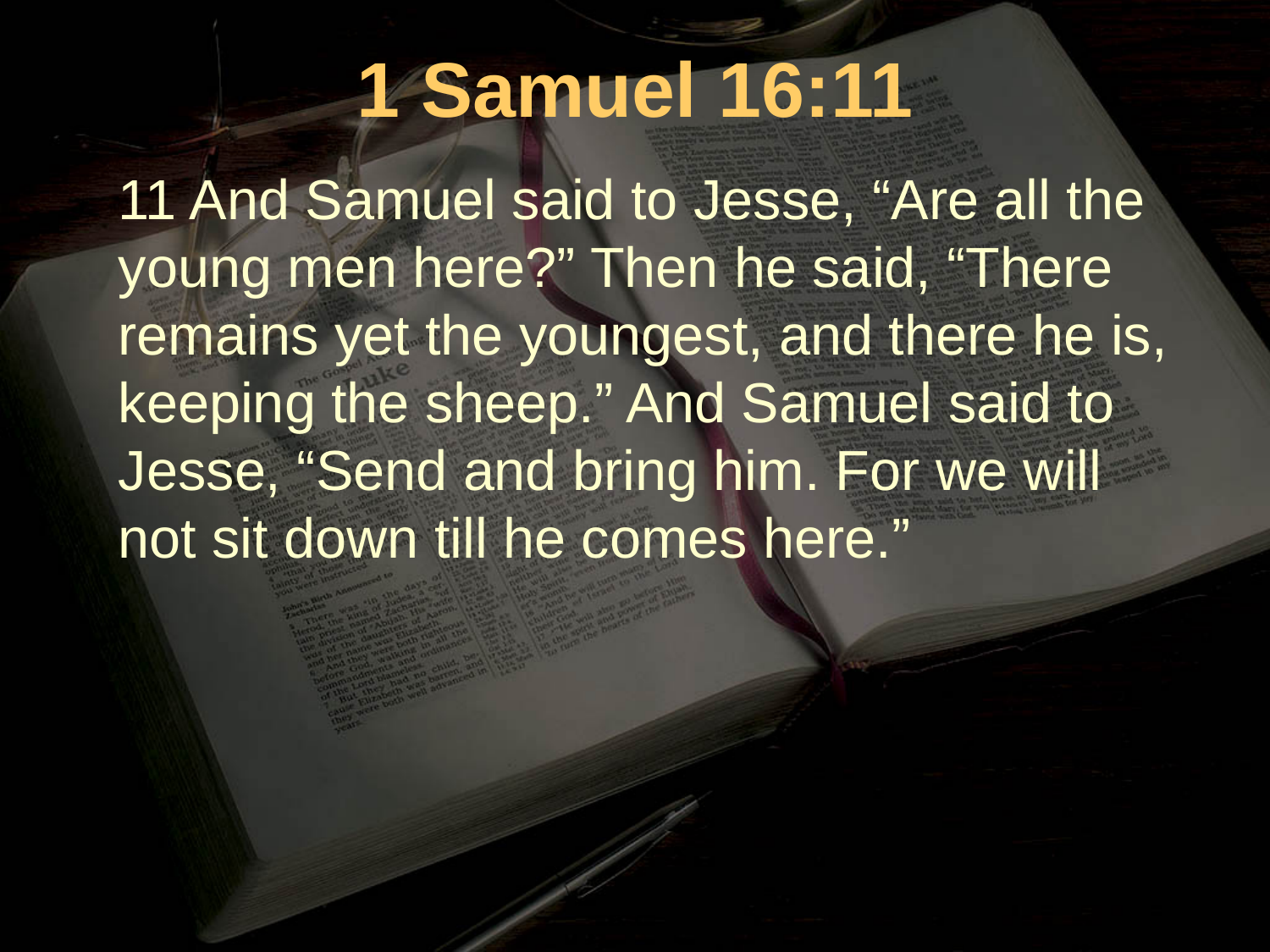

1 Samuel 16:11
11 And Samuel said to Jesse, “Are all the young men here?” Then he said, “There remains yet the youngest, and there he is, keeping the sheep.” And Samuel said to Jesse, “Send and bring him. For we will not sit down till he comes here.”